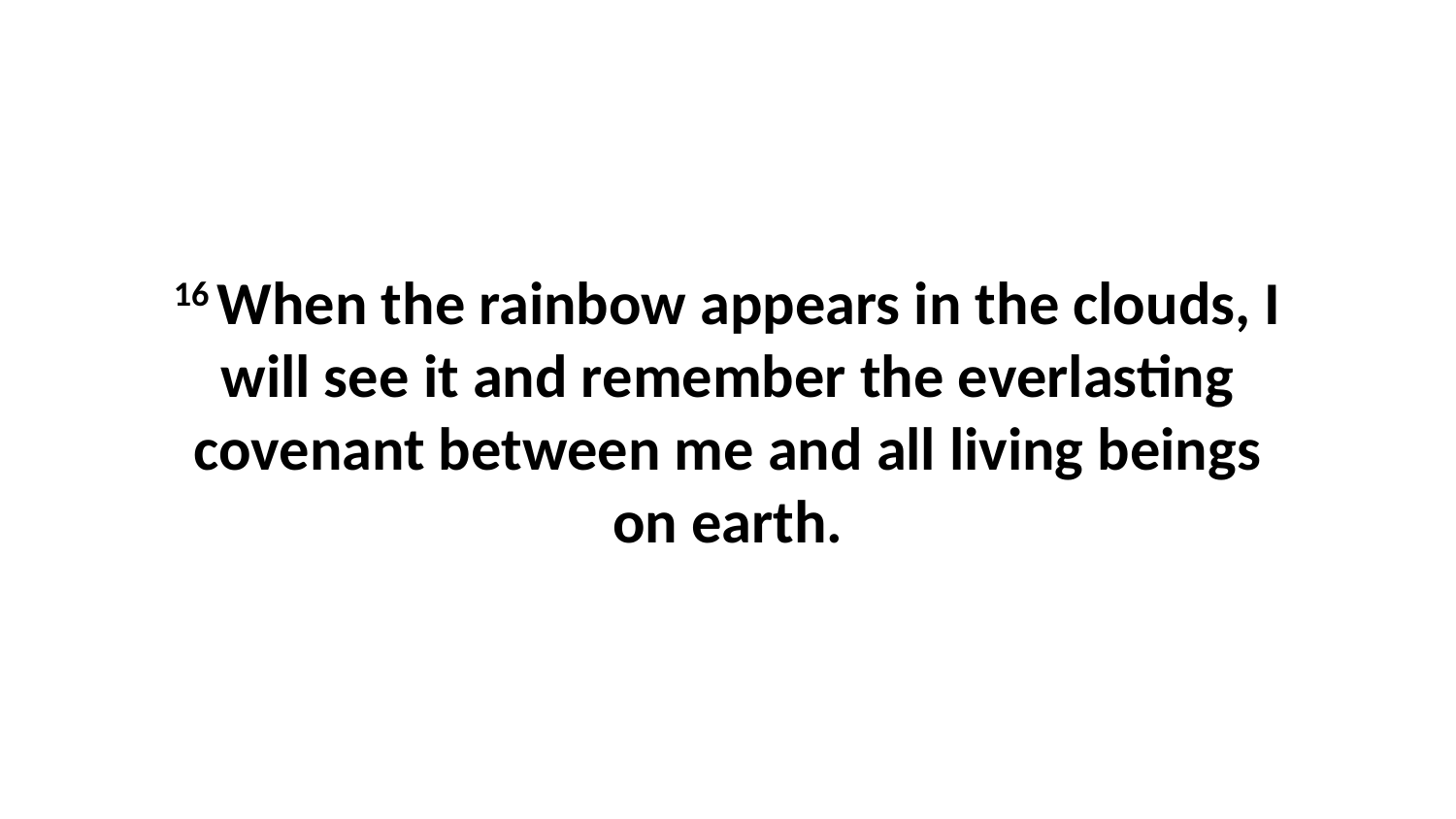

16 When the rainbow appears in the clouds, I will see it and remember the everlasting covenant between me and all living beings on earth.